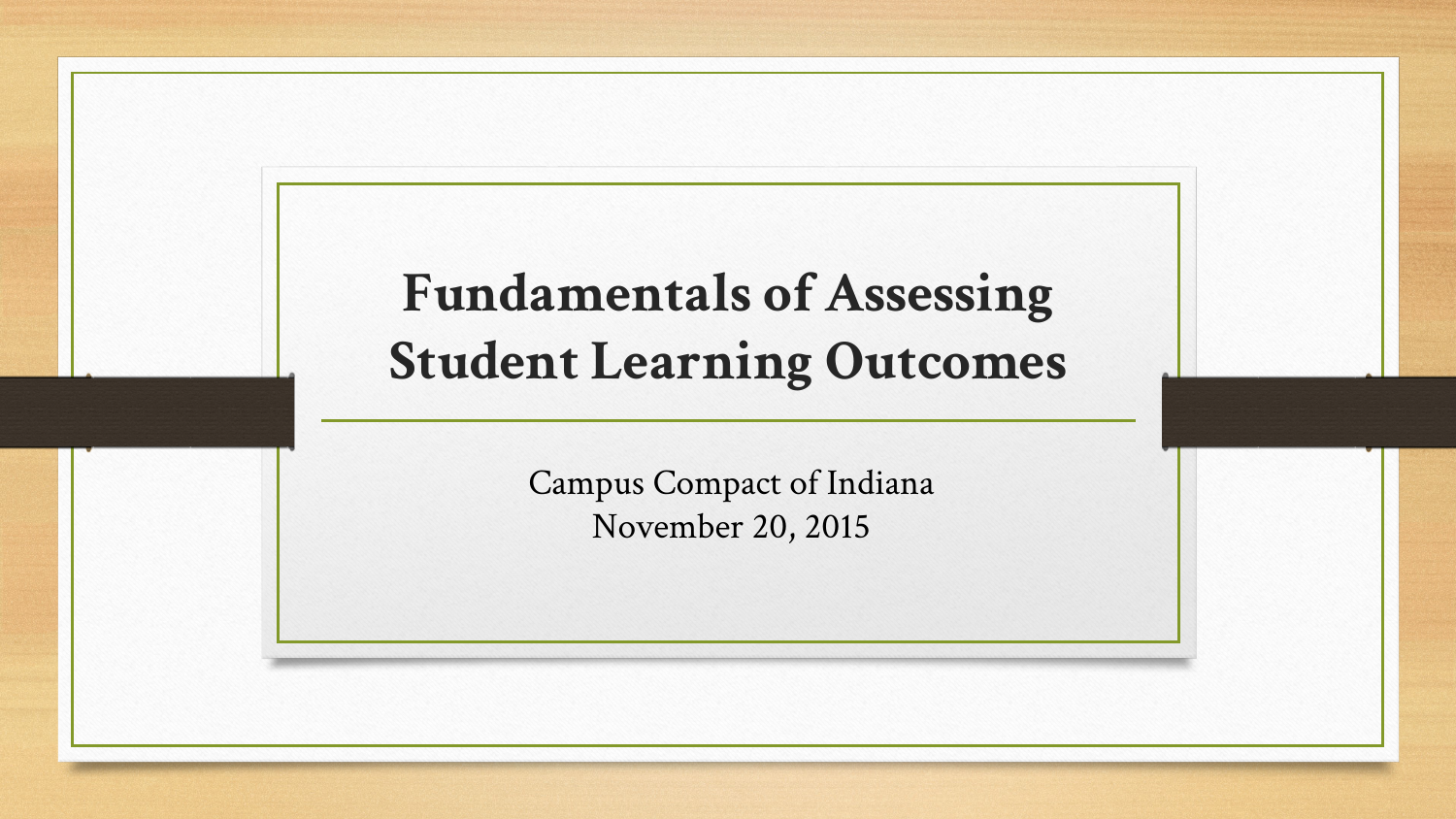

# Fundamentals of Assessing Student Learning Outcomes
Campus Compact of Indiana
November 20, 2015